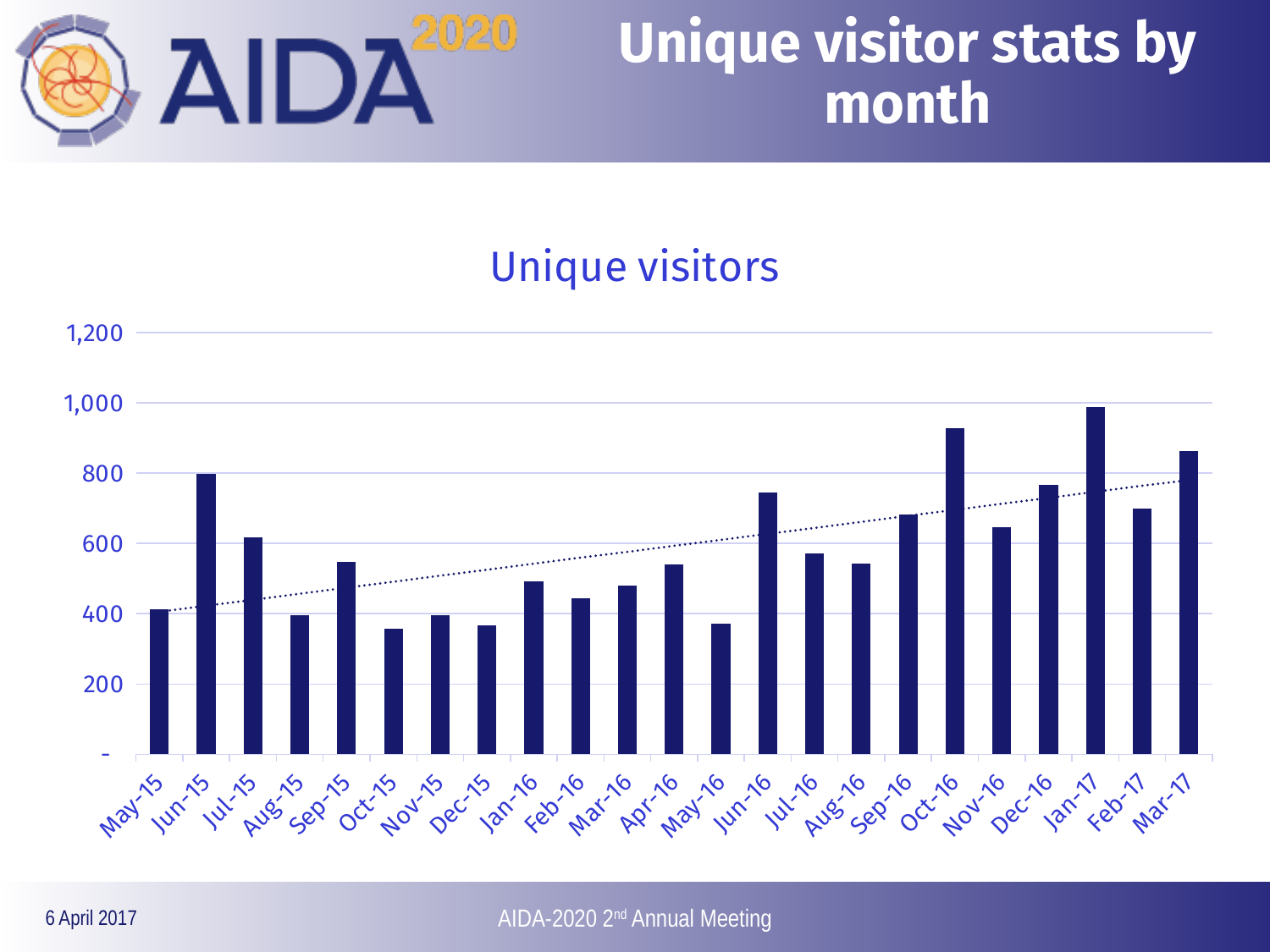

# Unique visitor stats by month

### Chart: Unique visitors

| Category |  |
|---|---|
| 42125 | 413.0 |
| 42156 | 797.0 |
| 42186 | 617.0 |
| 42217 | 395.0 |
| 42248 | 547.0 |
| 42278 | 357.0 |
| 42309 | 395.0 |
| 42339 | 366.0 |
| 42370 | 493.0 |
| 42401 | 444.0 |
| 42430 | 480.0 |
| 42461 | 540.0 |
| 42491 | 372.0 |
| 42522 | 744.0 |
| 42552 | 571.0 |
| 42583 | 542.0 |
| 42614 | 682.0 |
| 42644 | 929.0 |
| 42675 | 647.0 |
| 42705 | 767.0 |
| 42736 | 988.0 |
| 42767 | 699.0 |
| 42795 | 862.0 |
AIDA-2020 2nd Annual Meeting
7
6 April 2017